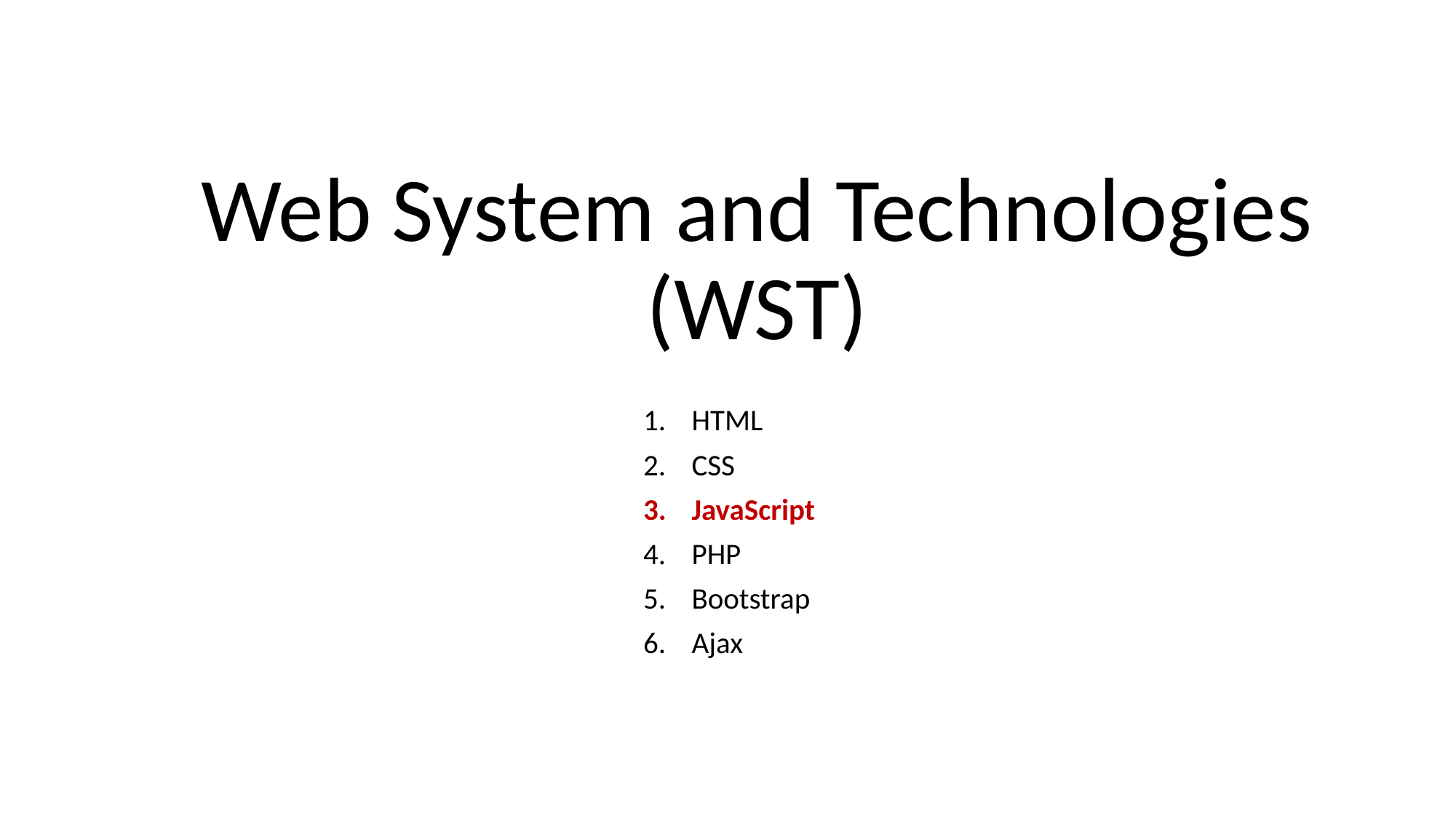

# Web System and Technologies (WST)
HTML
CSS
JavaScript
PHP
Bootstrap
Ajax